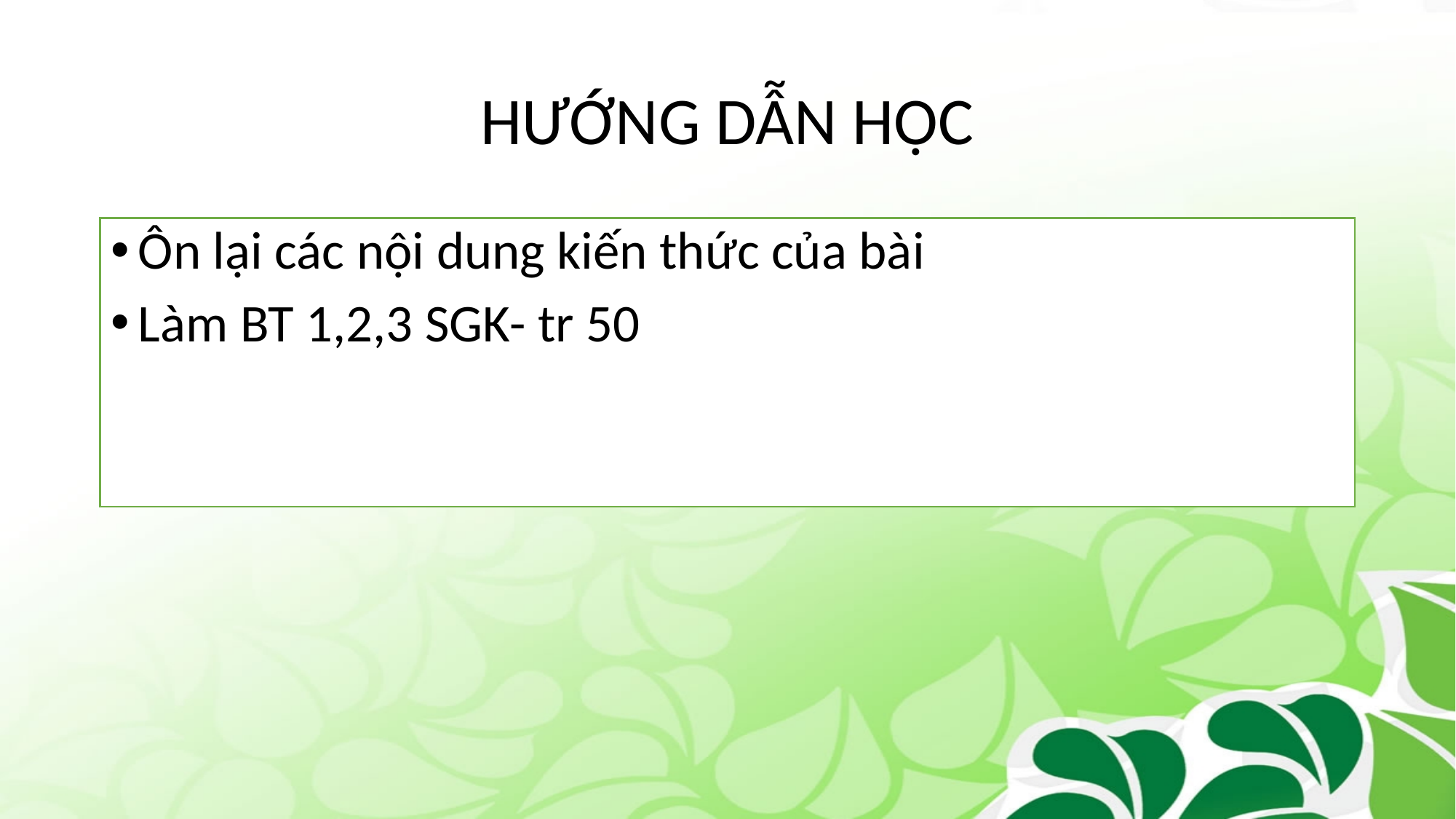

# HƯỚNG DẪN HỌC
Ôn lại các nội dung kiến thức của bài
Làm BT 1,2,3 SGK- tr 50